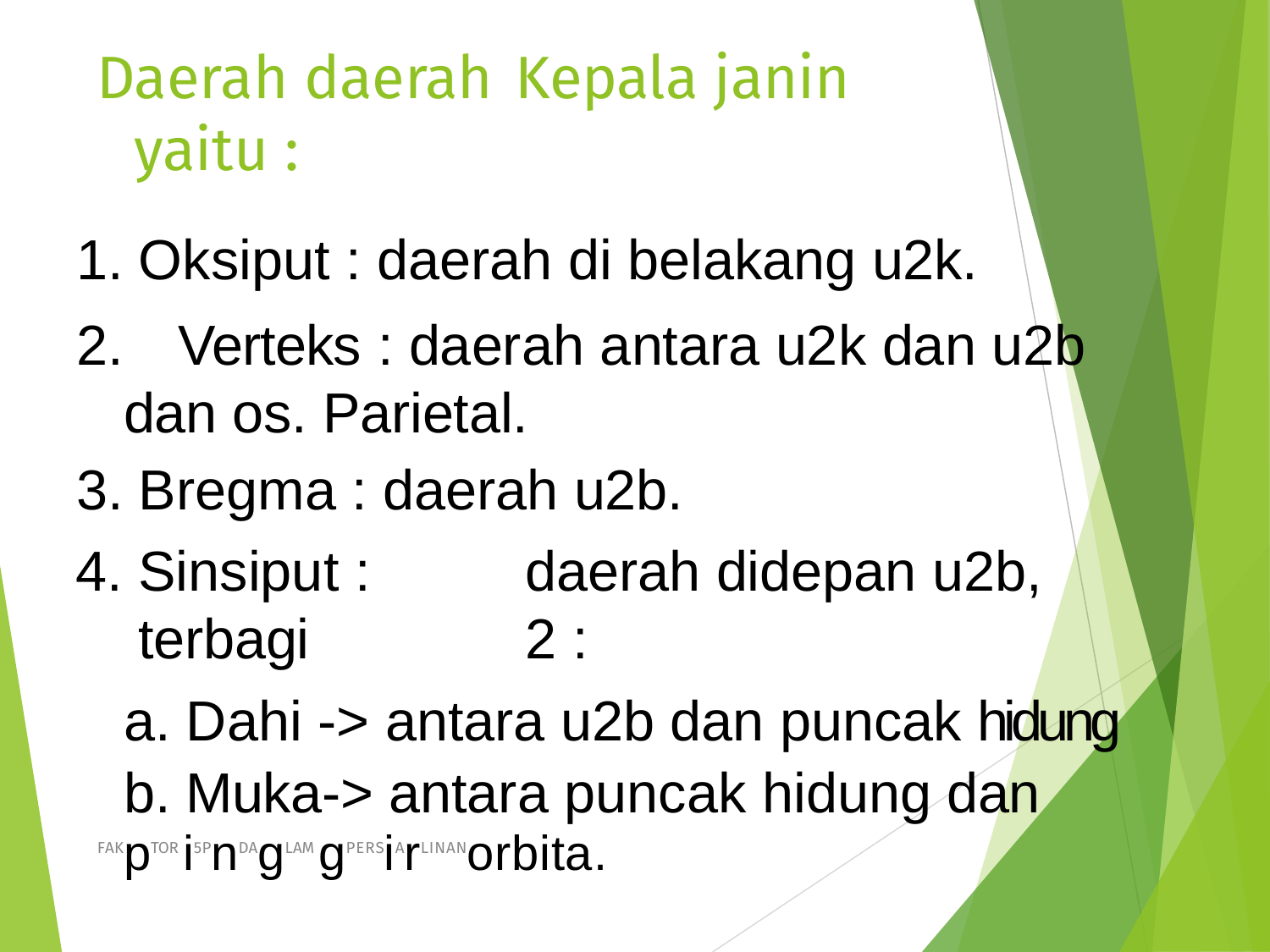

# Daerah daerah	Kepala janin yaitu :
Oksiput : daerah di belakang u2k.
	Verteks : daerah antara u2k dan u2b dan os. Parietal.
Bregma : daerah u2b.
Sinsiput :	daerah didepan u2b, terbagi 	2 :
Dahi -> antara u2b dan puncak hidung
Muka-> antara puncak hidung dan
FAKpTOR i5PnDAgLAM gPERSiArLINANorbita.